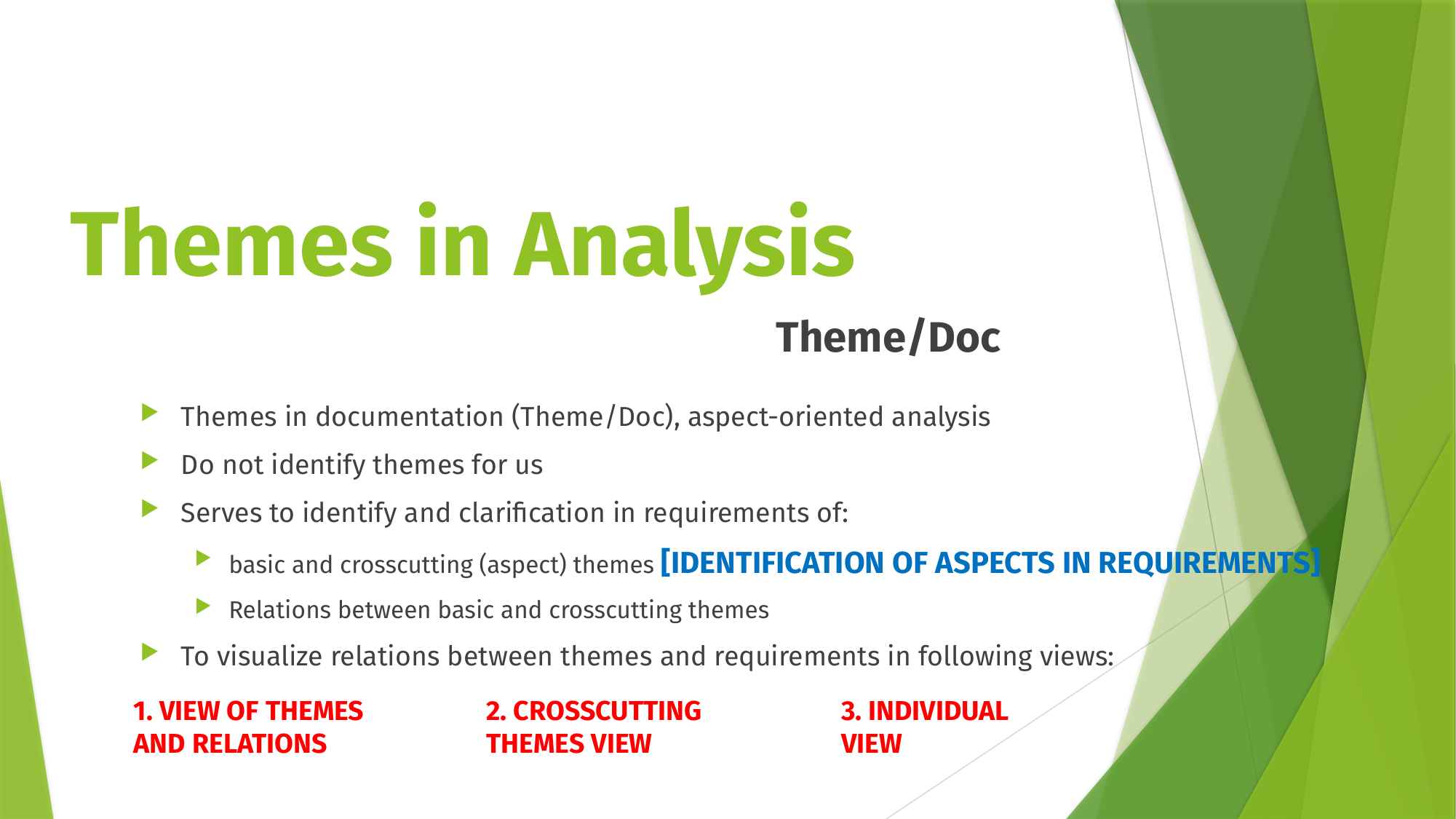

# Themes in Analysis
Theme/Doc
Themes in documentation (Theme/Doc), aspect-oriented analysis
Do not identify themes for us
Serves to identify and clarification in requirements of:
basic and crosscutting (aspect) themes [IDENTIFICATION OF ASPECTS IN REQUIREMENTS]
Relations between basic and crosscutting themes
To visualize relations between themes and requirements in following views:

2. CROSSCUTTING
THEMES VIEW
3. INDIVIDUAL
VIEW
1. VIEW OF THEMES
AND RELATIONS